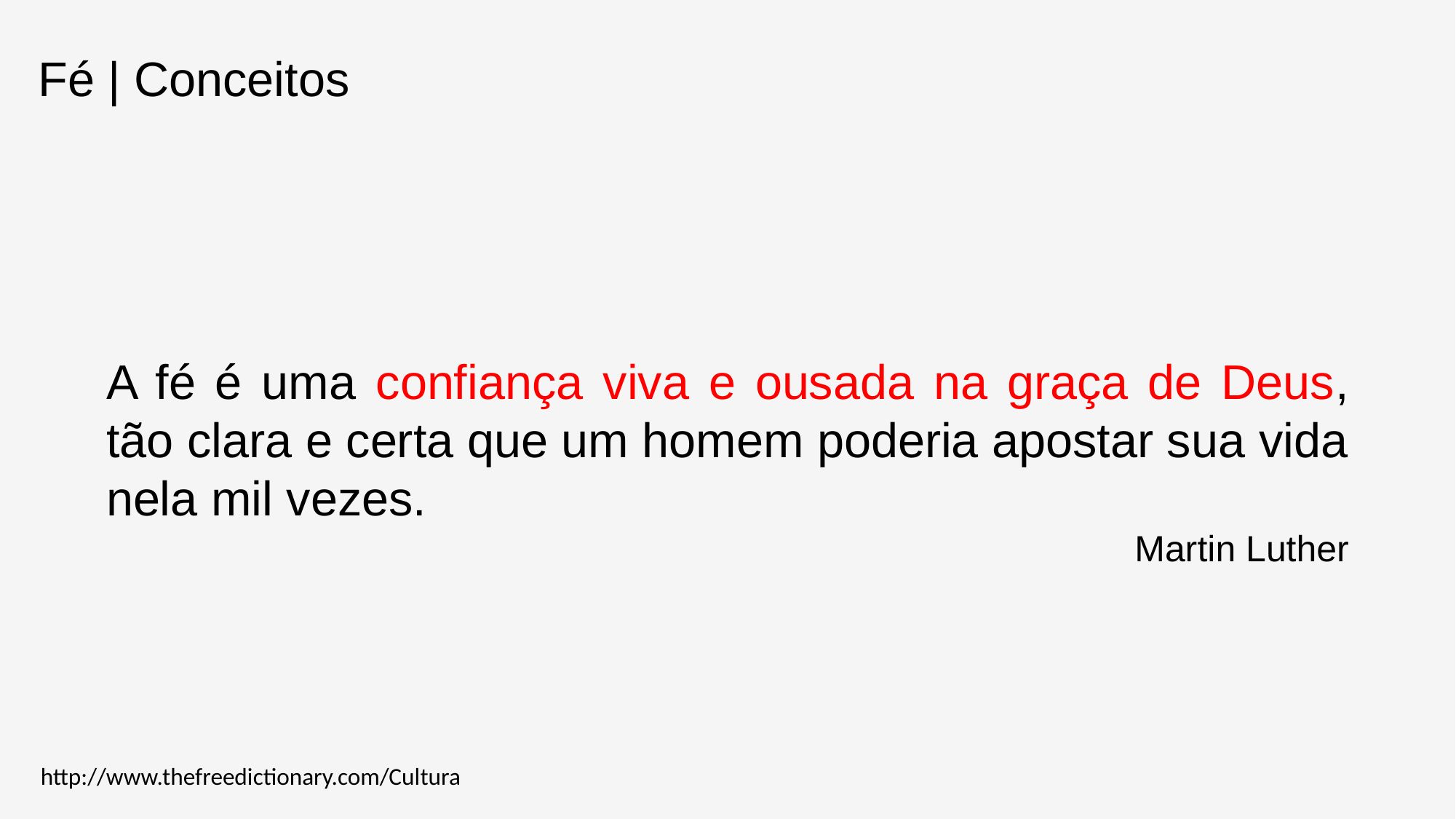

# Fé | Conceitos
A fé é uma confiança viva e ousada na graça de Deus, tão clara e certa que um homem poderia apostar sua vida nela mil vezes.
Martin Luther
http://www.thefreedictionary.com/Cultura